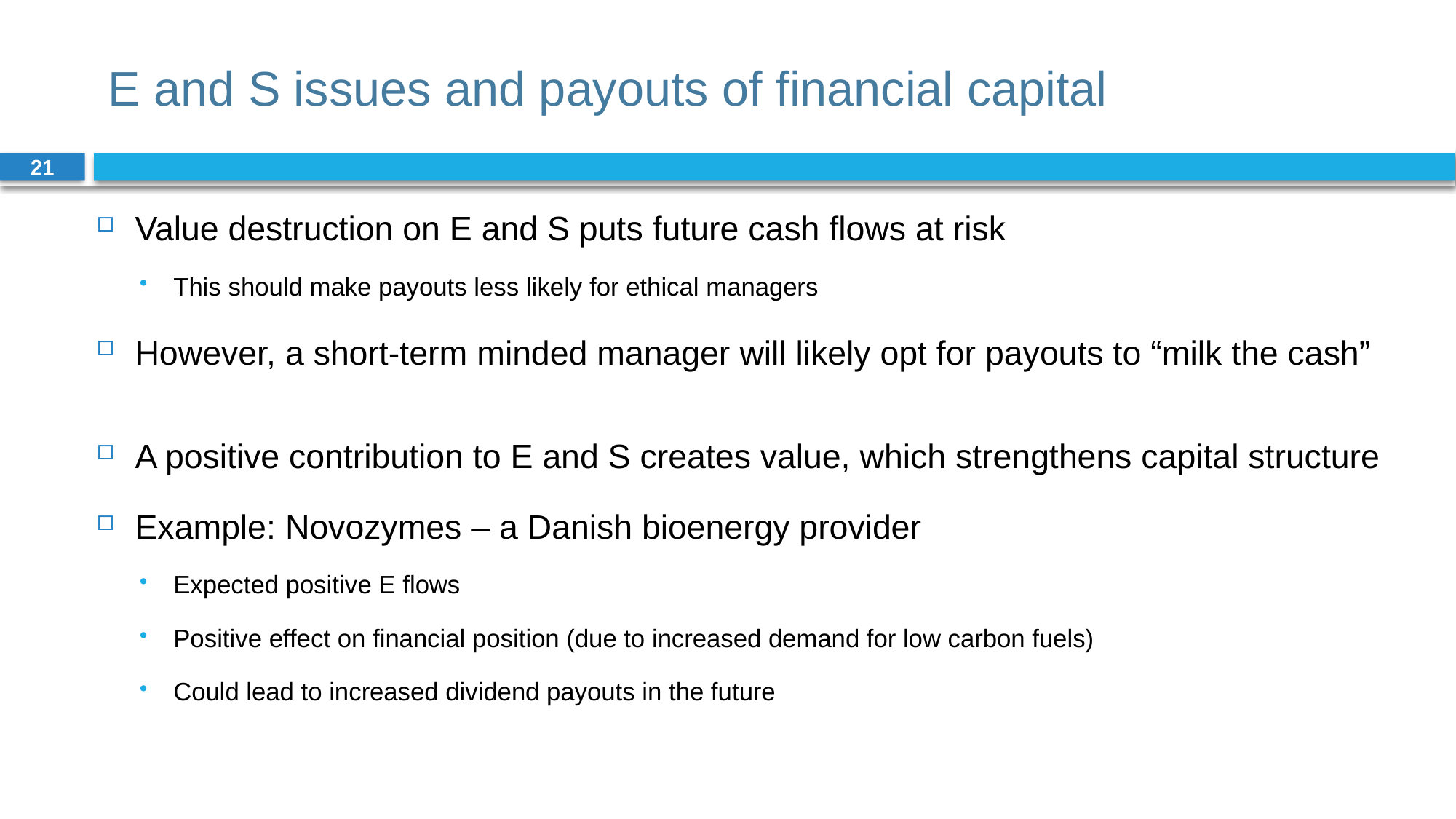

# E and S issues and payouts of financial capital
21
Value destruction on E and S puts future cash flows at risk
This should make payouts less likely for ethical managers
However, a short-term minded manager will likely opt for payouts to “milk the cash”

A positive contribution to E and S creates value, which strengthens capital structure
Example: Novozymes – a Danish bioenergy provider
Expected positive E flows
Positive effect on financial position (due to increased demand for low carbon fuels)
Could lead to increased dividend payouts in the future